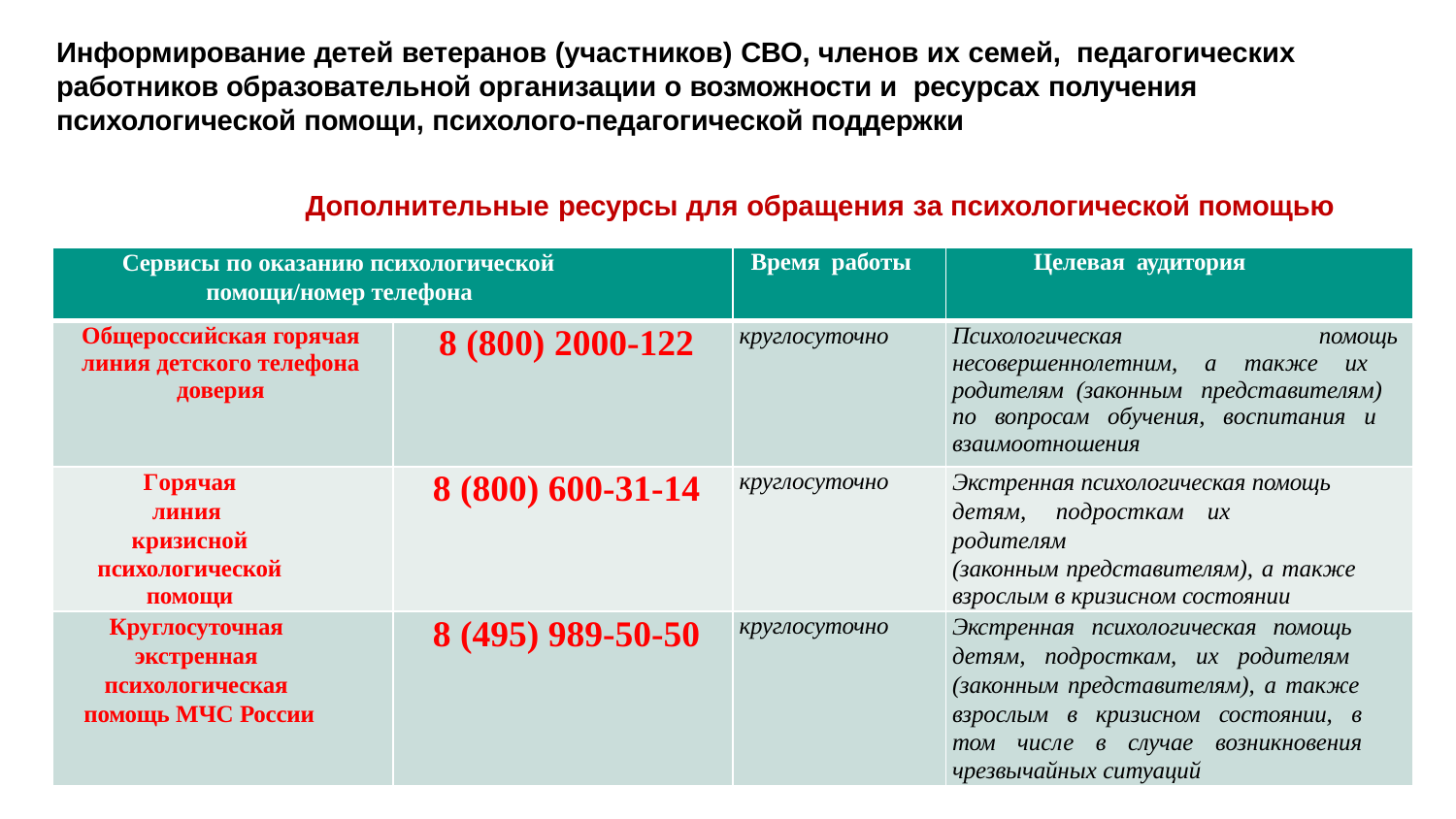

# Информирование детей ветеранов (участников) СВО, членов их семей,  педагогических работников образовательной организации о возможности и  ресурсах получения психологической помощи, психолого-педагогической поддержки

Дополнительные ресурсы для обращения за психологической помощью
| Сервисы по оказанию психологической помощи/номер телефона |  | Время работы | Целевая аудитория |
| --- | --- | --- | --- |
| Общероссийская горячая линия детского телефона доверия | 8 (800) 2000-122 | круглосуточно | Психологическая помощь несовершеннолетним, а также их родителям (законным представителям) по вопросам обучения, воспитания и взаимоотношения |
| Горячая линия кризисной психологической помощи | 8 (800) 600-31-14 | круглосуточно | Экстренная психологическая помощь детям, подросткам их родителям (законным представителям), а также взрослым в кризисном состоянии |
| Круглосуточная экстренная психологическая помощь МЧС России | 8 (495) 989-50-50 | круглосуточно | Экстренная психологическая помощь детям, подросткам, их родителям (законным представителям), а также взрослым в кризисном состоянии, в том числе в случае возникновения чрезвычайных ситуаций |